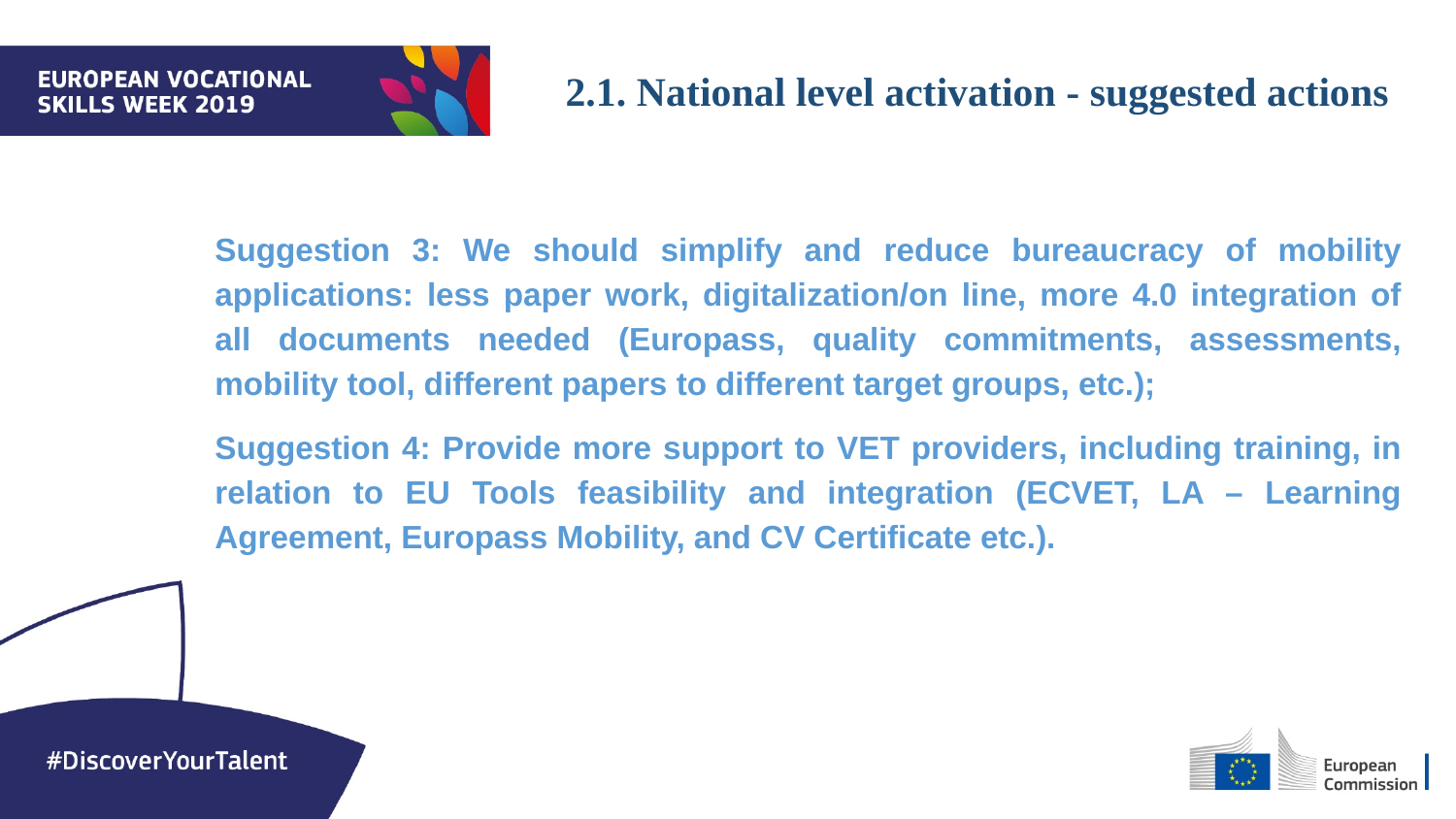

2.1. National level activation - suggested actions

Suggestion 3: We should simplify and reduce bureaucracy of mobility applications: less paper work, digitalization/on line, more 4.0 integration of all documents needed (Europass, quality commitments, assessments, mobility tool, different papers to different target groups, etc.);
Suggestion 4: Provide more support to VET providers, including training, in relation to EU Tools feasibility and integration (ECVET, LA – Learning Agreement, Europass Mobility, and CV Certificate etc.).